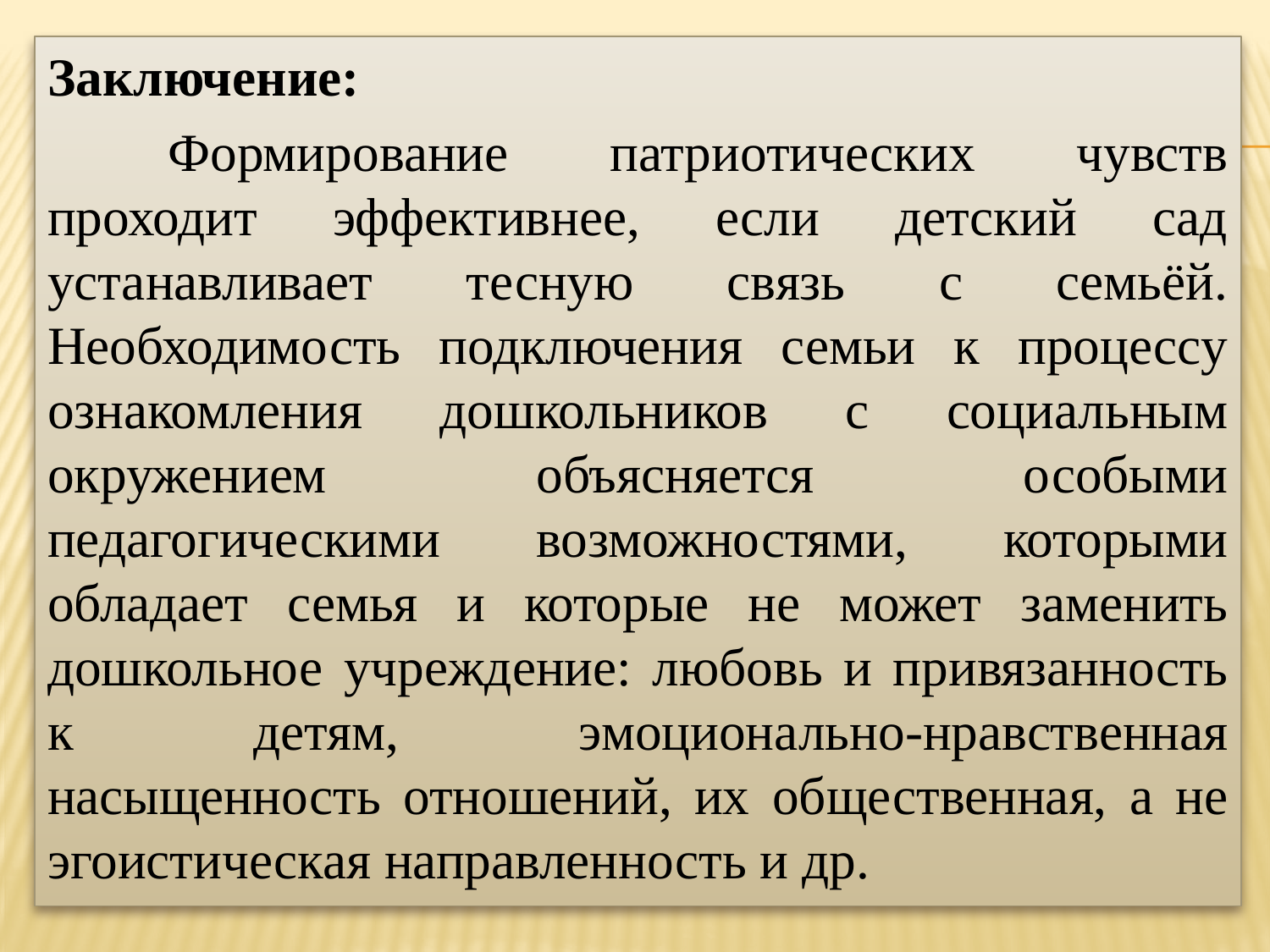

Заключение:
	Формирование патриотических чувств проходит эффективнее, если детский сад устанавливает тесную связь с семьёй. Необходимость подключения семьи к процессу ознакомления дошкольников с социальным окружением объясняется особыми педагогическими возможностями, которыми обладает семья и которые не может заменить дошкольное учреждение: любовь и привязанность к детям, эмоционально-нравственная насыщенность отношений, их общественная, а не эгоистическая направленность и др.